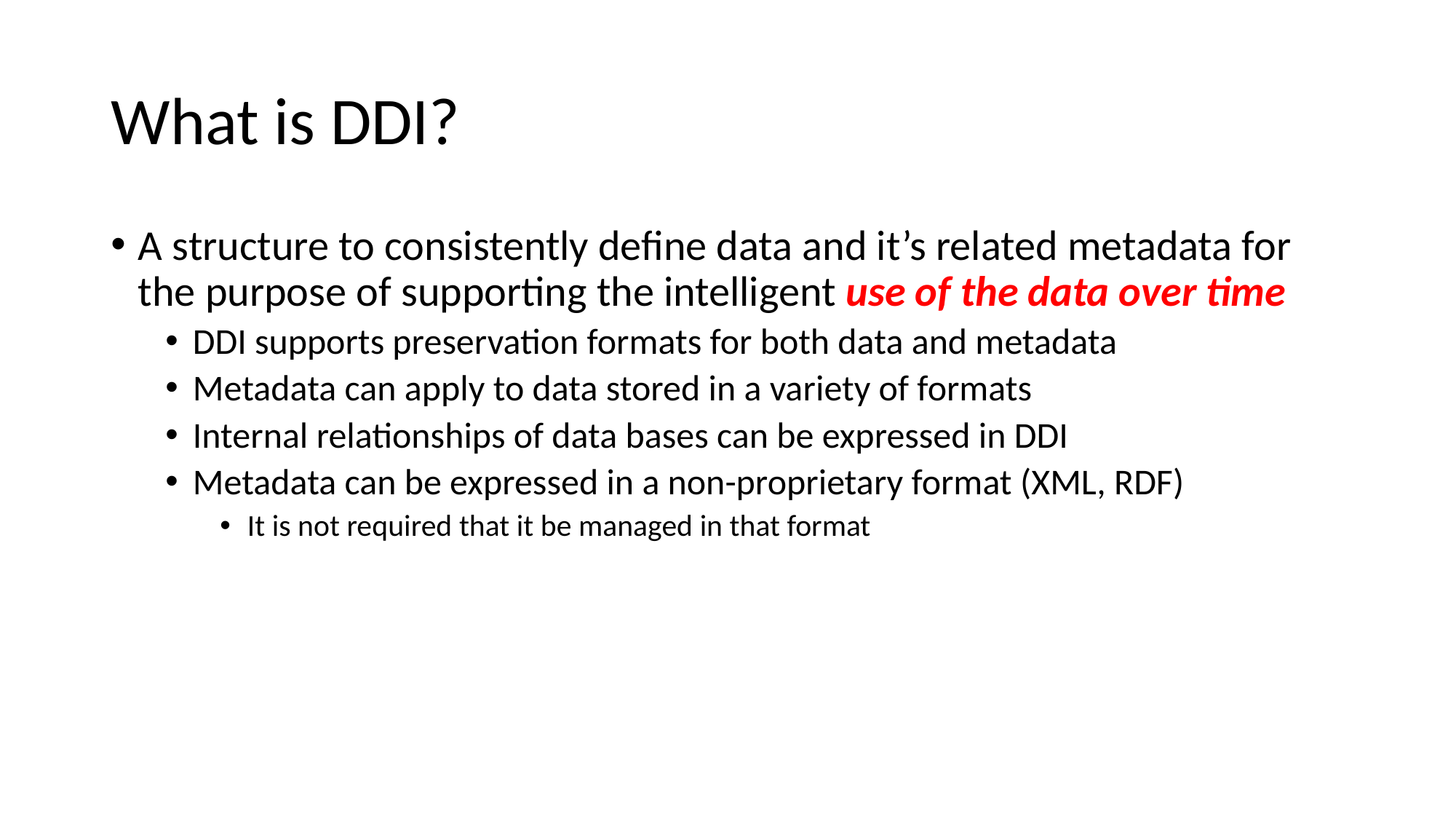

# What is DDI?
A structure to consistently define data and it’s related metadata for the purpose of supporting the intelligent use of the data over time
DDI supports preservation formats for both data and metadata
Metadata can apply to data stored in a variety of formats
Internal relationships of data bases can be expressed in DDI
Metadata can be expressed in a non-proprietary format (XML, RDF)
It is not required that it be managed in that format